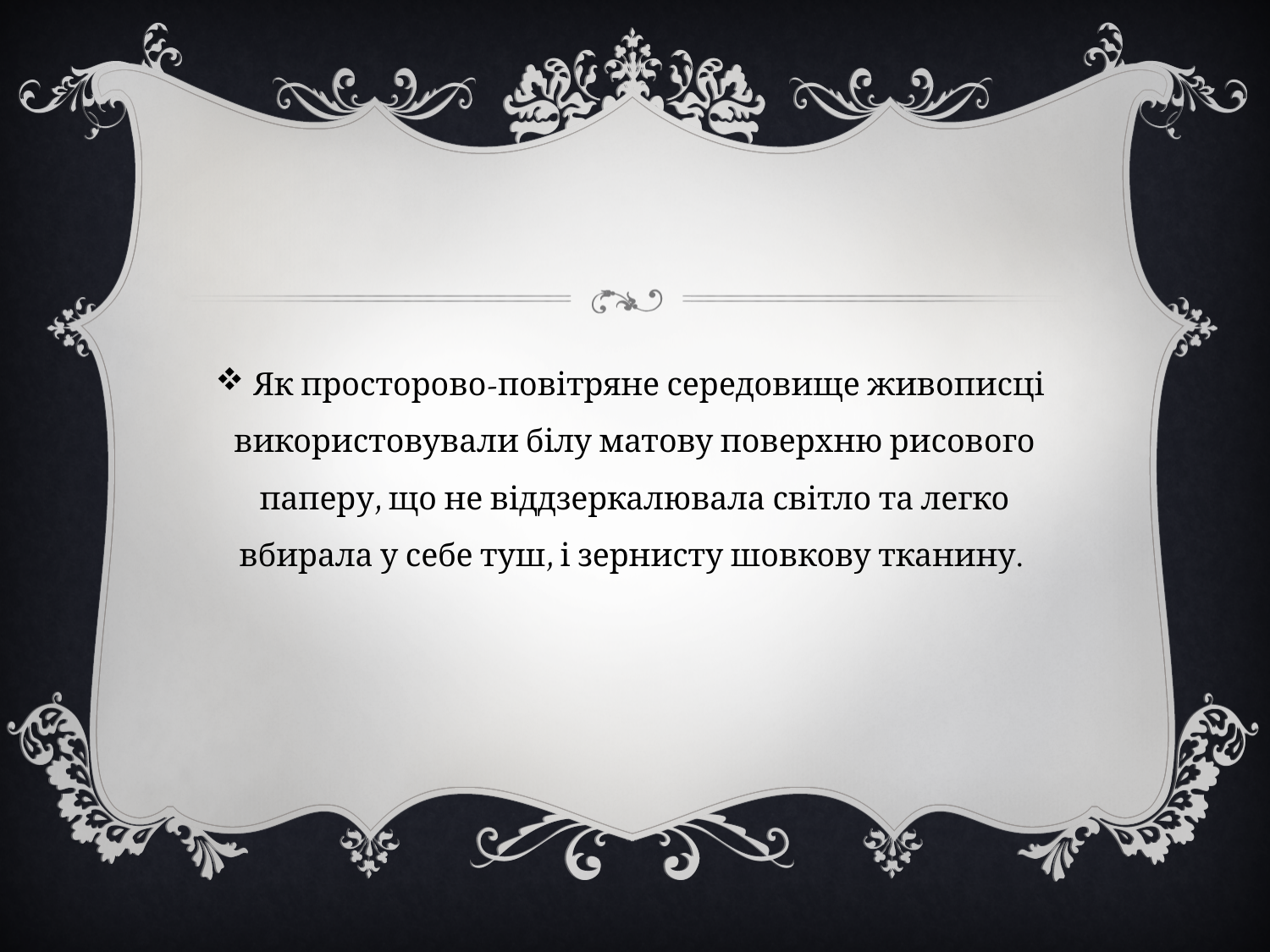

#
Як просторово-повітряне середовище живописці використовували білу матову поверхню рисового паперу, що не віддзеркалювала світло та легко вбирала у себе туш, і зернисту шовкову тканину.